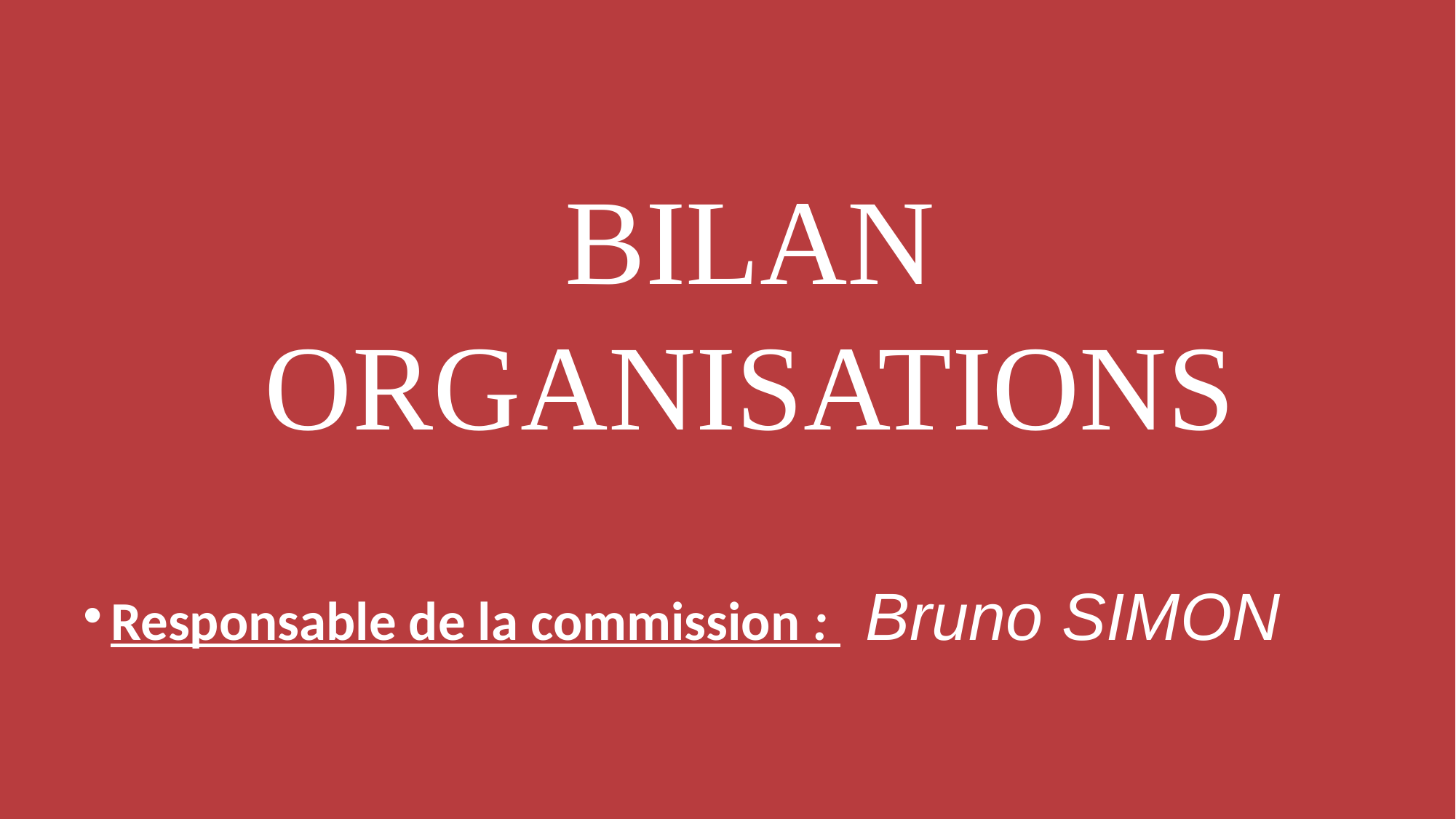

BILAN ORGANISATIONS
Responsable de la commission :   Bruno SIMON